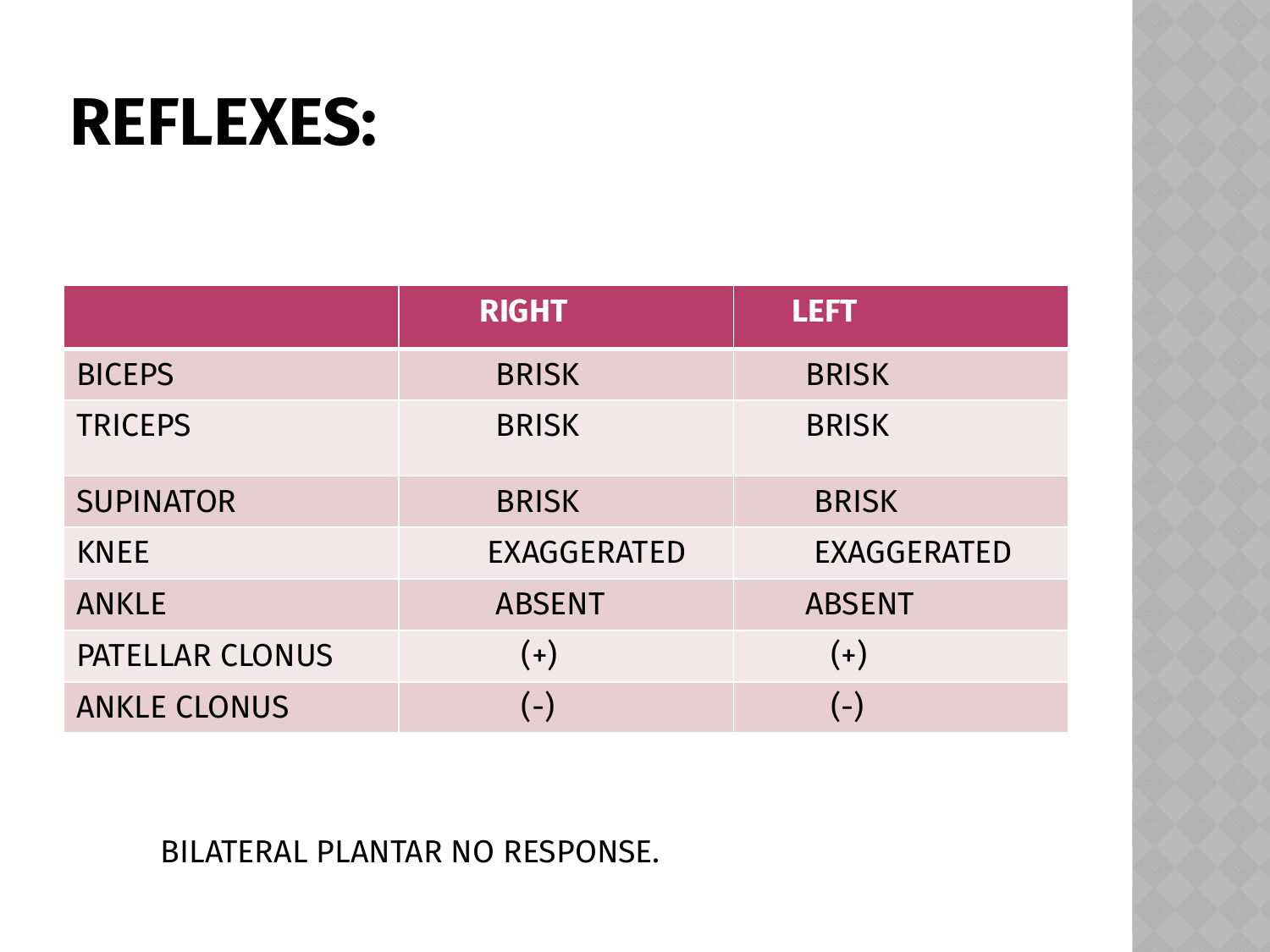

# REFLEXES:
|  | RIGHT | LEFT |
| --- | --- | --- |
| BICEPS | BRISK | BRISK |
| TRICEPS | BRISK | BRISK |
| SUPINATOR | BRISK | BRISK |
| KNEE | EXAGGERATED | EXAGGERATED |
| ANKLE | ABSENT | ABSENT |
| PATELLAR CLONUS | (+) | (+) |
| ANKLE CLONUS | (-) | (-) |
BILATERAL PLANTAR NO RESPONSE.